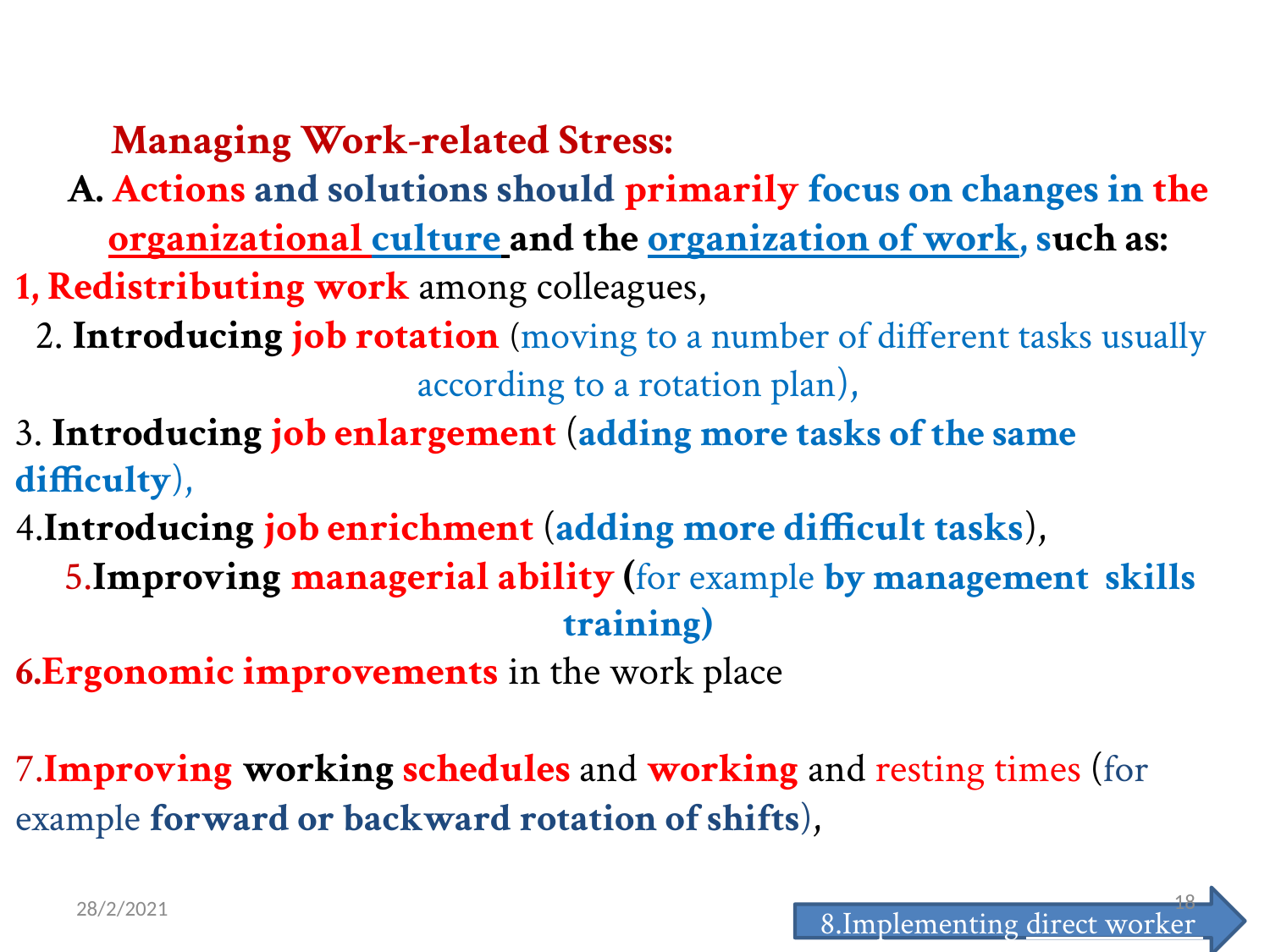

Managing Work-related Stress:
A. Actions and solutions should primarily focus on changes in the organizational culture and the organization of work, such as:
1, Redistributing work among colleagues,
2. Introducing job rotation (moving to a number of different tasks usually     according to a rotation plan),
3. Introducing job enlargement (adding more tasks of the same difficulty),
4.Introducing job enrichment (adding more difficult tasks),
5.Improving managerial ability (for example by management  skills   training)
6.Ergonomic improvements in the work place

7.Improving working schedules and working and resting times (for example forward or backward rotation of shifts),
18
28/2/2021
8.Implementing direct worker